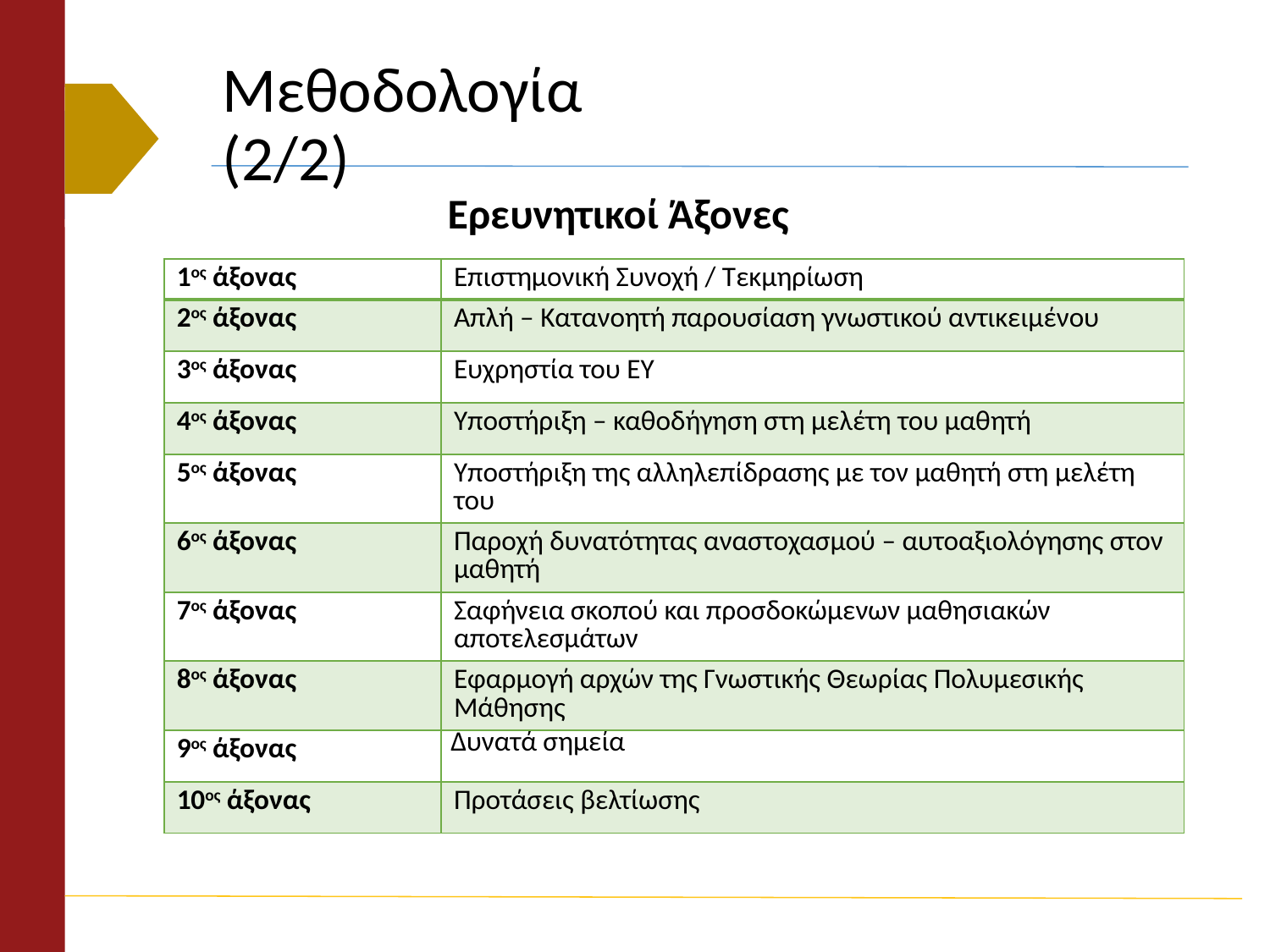

# Μεθοδολογία                        (2/2)
Ερευνητικοί Άξονες
| 1ος άξονας | Επιστημονική Συνοχή / Τεκμηρίωση |
| --- | --- |
| 2ος άξονας | Απλή – Κατανοητή παρουσίαση γνωστικού αντικειμένου |
| 3ος άξονας | Ευχρηστία του ΕΥ |
| 4ος άξονας | Υποστήριξη – καθοδήγηση στη μελέτη του μαθητή |
| 5ος άξονας | Υποστήριξη της αλληλεπίδρασης με τον μαθητή στη μελέτη του |
| 6ος άξονας | Παροχή δυνατότητας αναστοχασμού – αυτοαξιολόγησης στον μαθητή |
| 7ος άξονας | Σαφήνεια σκοπού και προσδοκώμενων μαθησιακών αποτελεσμάτων |
| 8ος άξονας | Εφαρμογή αρχών της Γνωστικής Θεωρίας Πολυμεσικής Μάθησης |
| 9ος άξονας | Δυνατά σημεία |
| 10ος άξονας | Προτάσεις βελτίωσης |